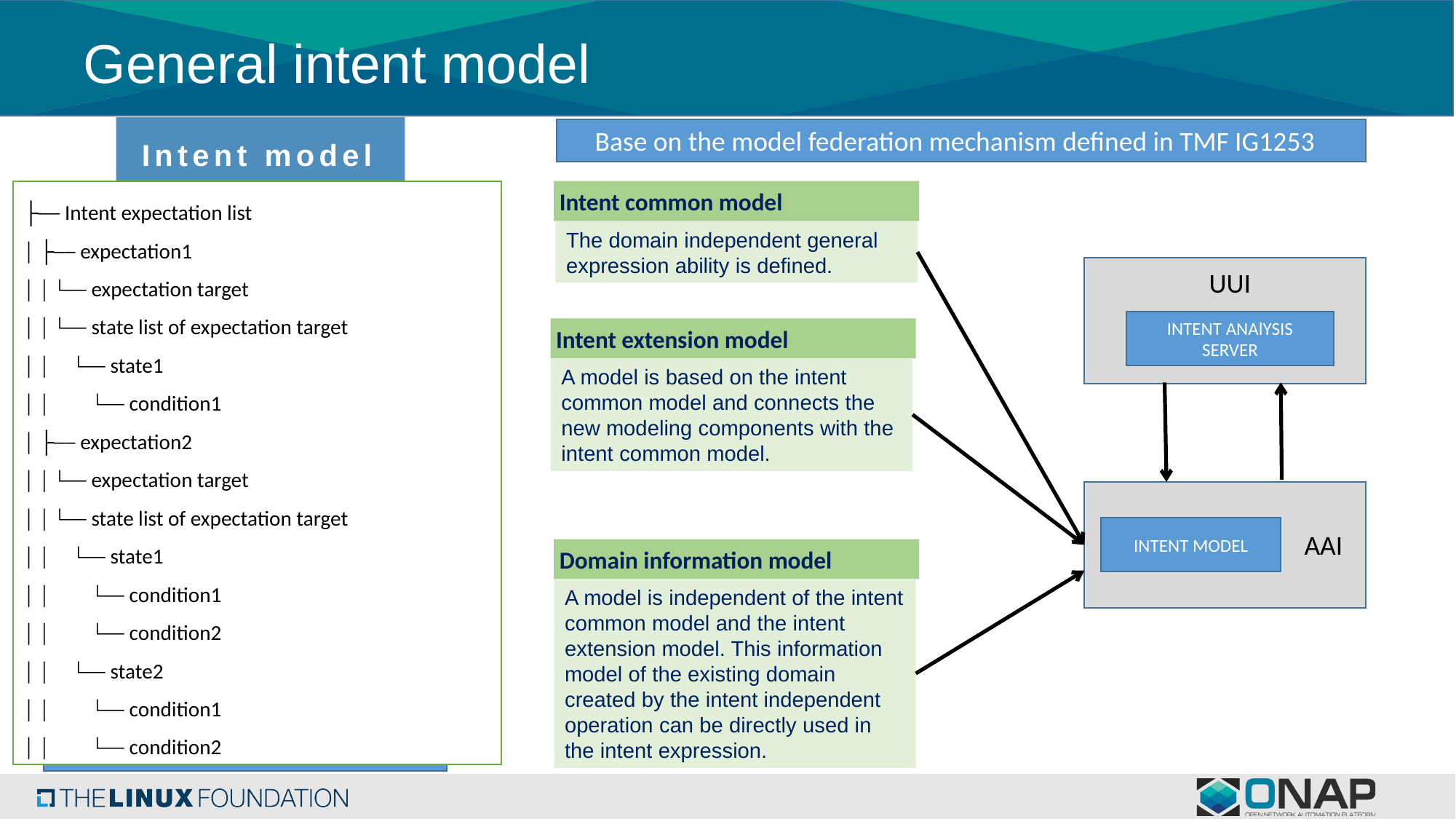

# General intent model

Intent model
Base on the model federation mechanism defined in TMF IG1253
Intent model
├── Intent expectation list
│ ├── expectation1
│ │ └── expectation target
│ │ └── state list of expectation target
│ │     └── state1
│ │         └── condition1
│ ├── expectation2
│ │ └── expectation target
│ │ └── state list of expectation target
│ │     └── state1
│ │         └── condition1
│ │         └── condition2
│ │     └── state2
│ │         └── condition1
│ │         └── condition2
Intent common model

The domain independent general expression ability is defined.

UUI
INTENT ANAlYSIS SERVER
Intent extension model
A model is based on the intent common model and connects the new modeling components with the intent common model.

INTENT MODEL
AAI
Domain information model
A model is independent of the intent common model and the intent extension model. This information model of the existing domain created by the intent independent operation can be directly used in the intent expression.